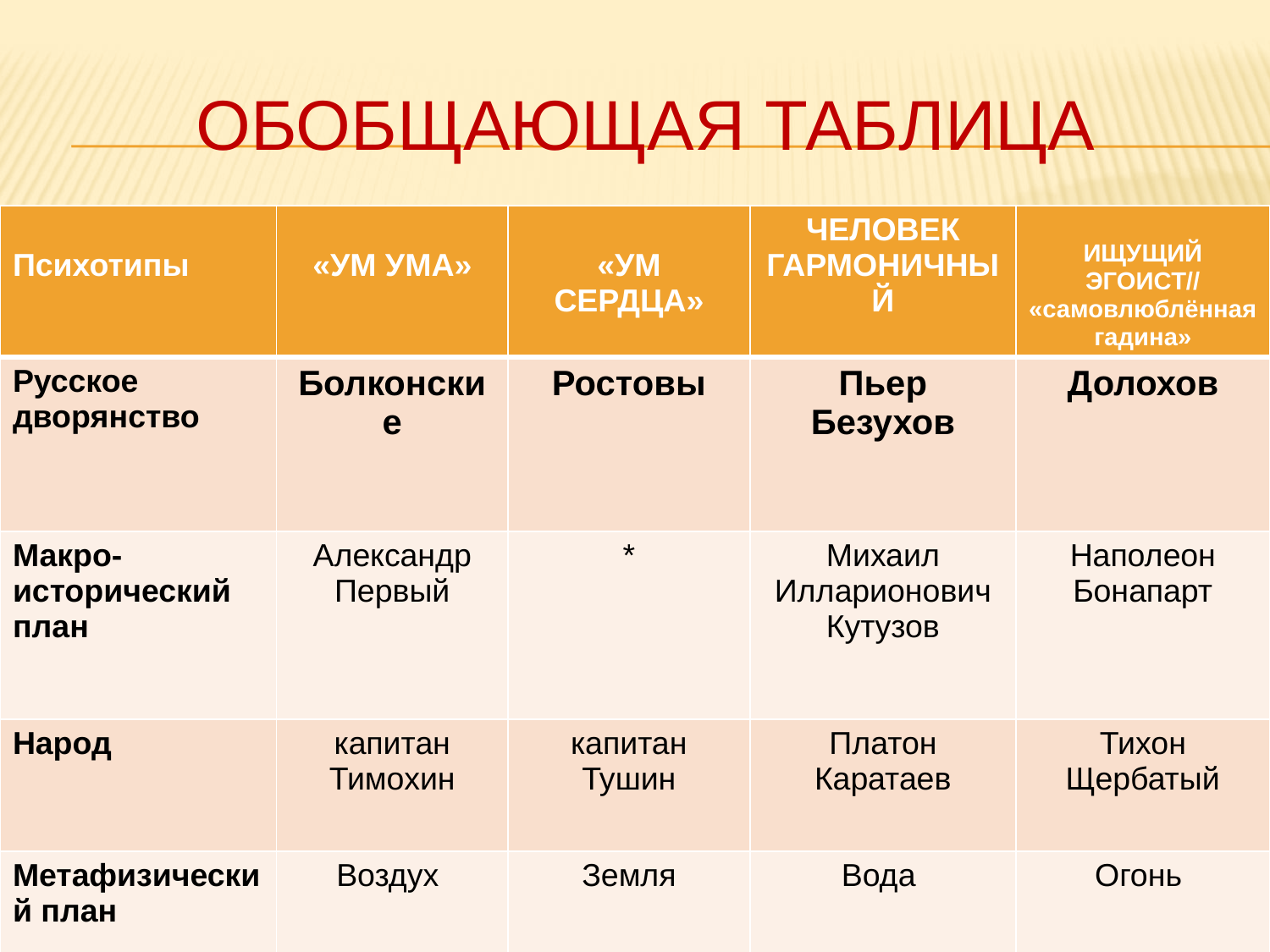

# Обобщающая таблица
| Психотипы | «УМ УМА» | «УМ СЕРДЦА» | ЧЕЛОВЕК ГАРМОНИЧНЫЙ | ИЩУЩИЙ ЭГОИСТ// «самовлюблённая гадина» |
| --- | --- | --- | --- | --- |
| Русское дворянство | Болконские | Ростовы | Пьер Безухов | Долохов |
| Макро-исторический план | Александр Первый | \* | Михаил Илларионович Кутузов | Наполеон Бонапарт |
| Народ | капитан Тимохин | капитан Тушин | Платон Каратаев | Тихон Щербатый |
| Метафизический план | Воздух | Земля | Вода | Огонь |